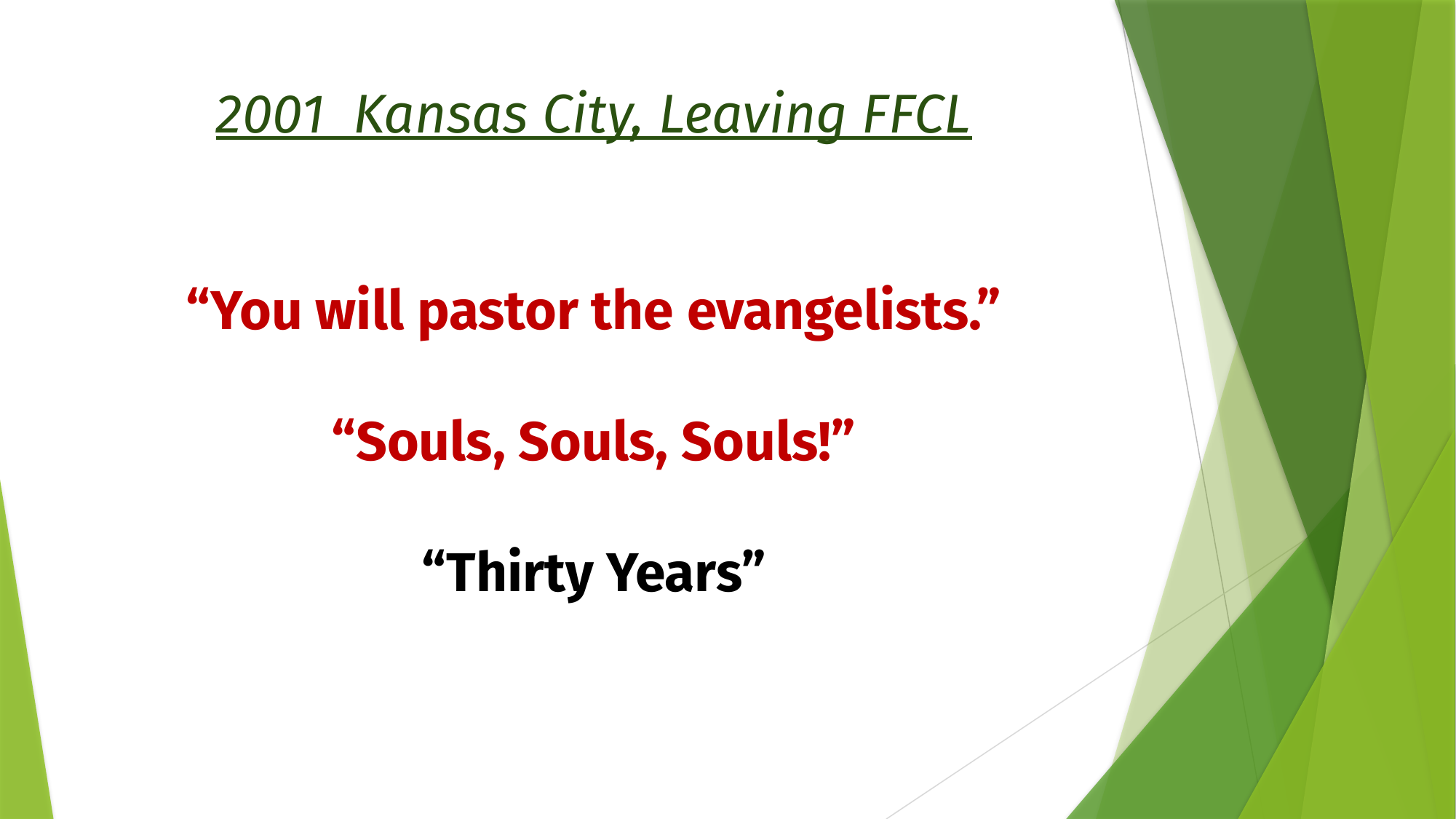

# 2001  Kansas City, Leaving FFCL “You will pastor the evangelists.” “Souls, Souls, Souls!” “Thirty Years”